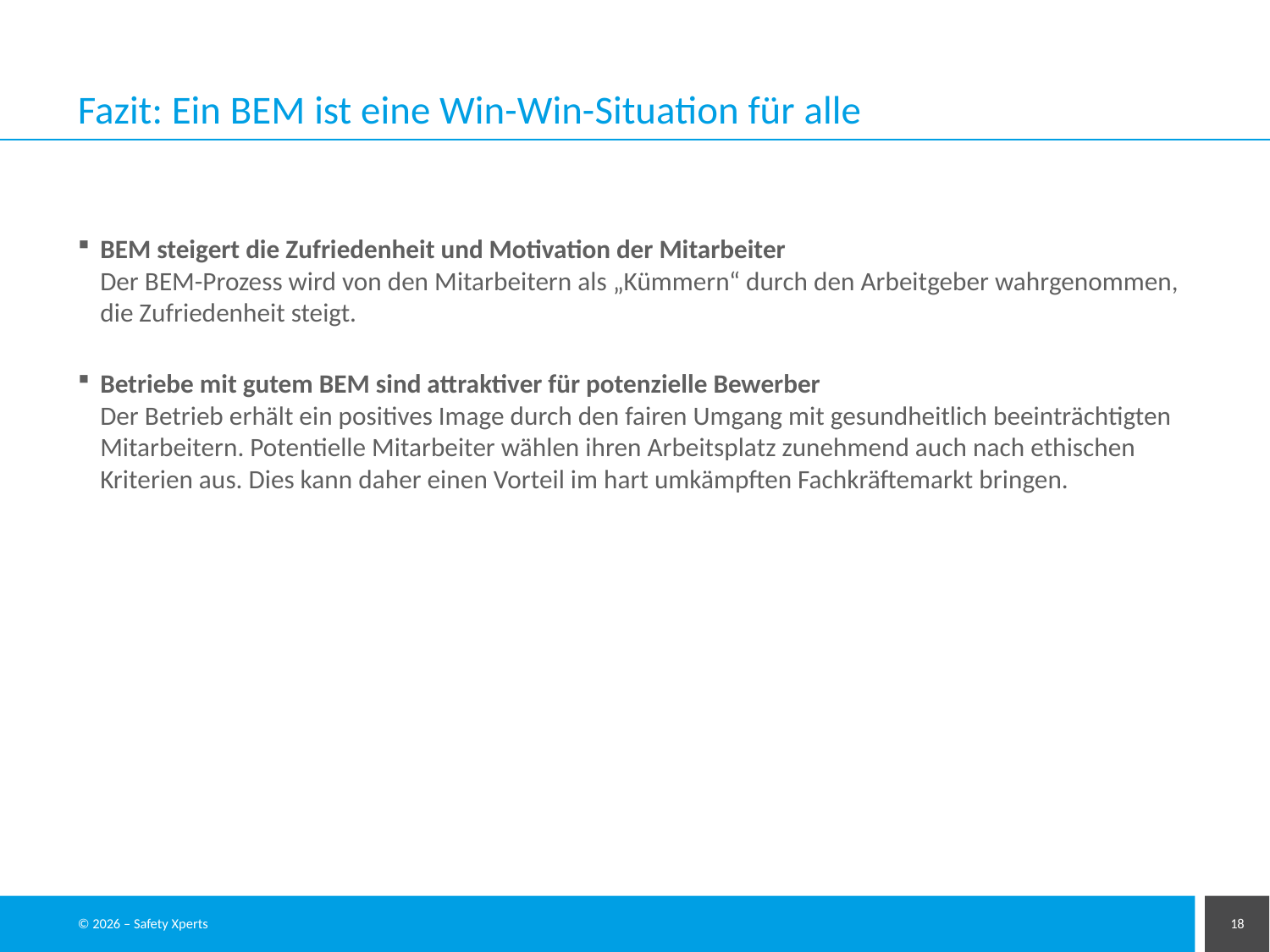

# Fazit: Ein BEM ist eine Win-Win-Situation für alle
BEM steigert die Zufriedenheit und Motivation der Mitarbeiter
Der BEM-Prozess wird von den Mitarbeitern als „Kümmern“ durch den Arbeitgeber wahrgenommen, die Zufriedenheit steigt.
Betriebe mit gutem BEM sind attraktiver für potenzielle Bewerber
Der Betrieb erhält ein positives Image durch den fairen Umgang mit gesundheitlich beeinträchtigten Mitarbeitern. Potentielle Mitarbeiter wählen ihren Arbeitsplatz zunehmend auch nach ethischen Kriterien aus. Dies kann daher einen Vorteil im hart umkämpften Fachkräftemarkt bringen.

© 2026 – Safety Xperts
18